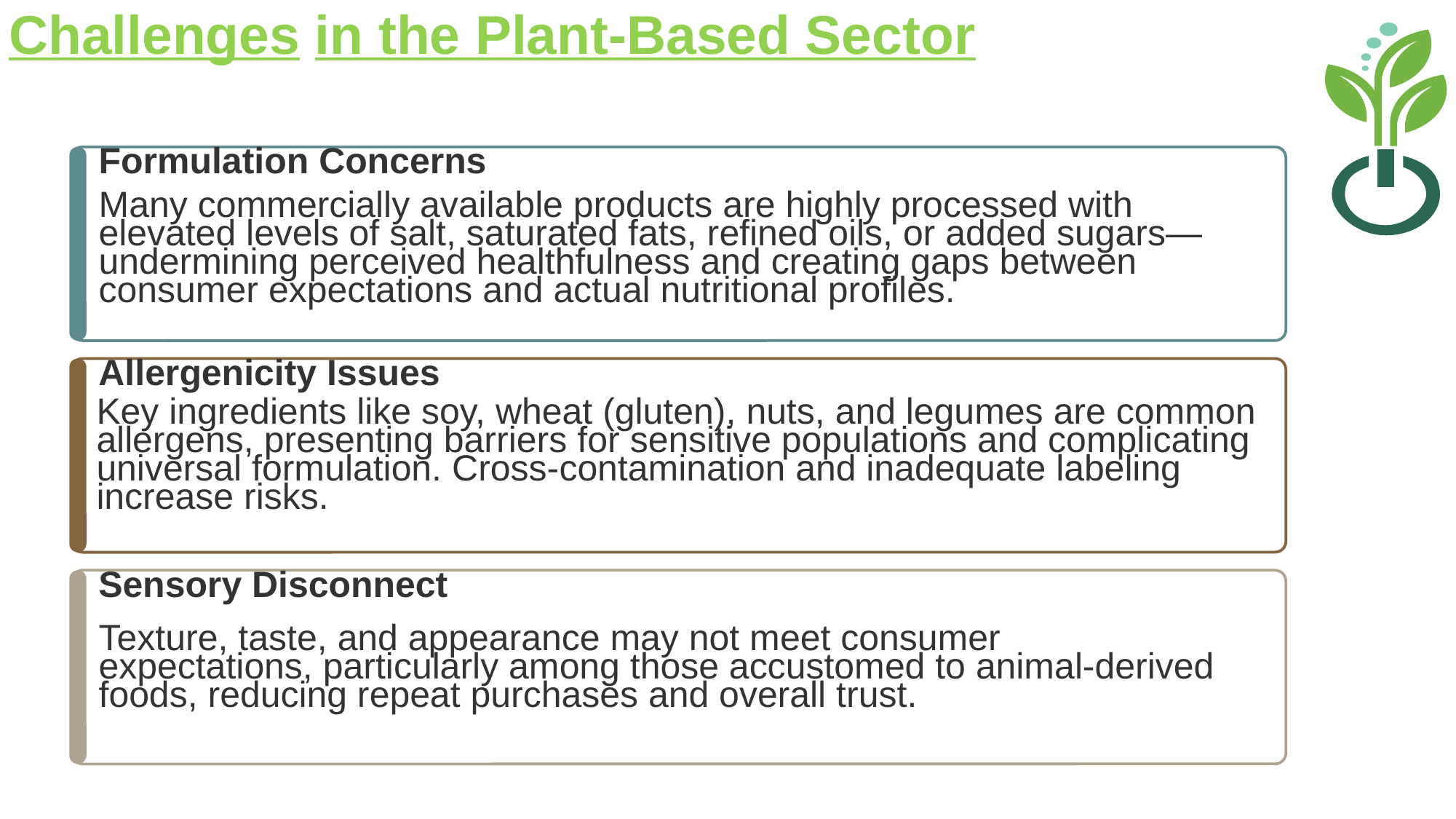

Challenges in the Plant-Based Sector

Formulation Concerns
Many commercially available products are highly processed with elevated levels of salt, saturated fats, refined oils, or added sugars—undermining perceived healthfulness and creating gaps between consumer expectations and actual nutritional profiles.

Allergenicity Issues
Key ingredients like soy, wheat (gluten), nuts, and legumes are common allergens, presenting barriers for sensitive populations and complicating universal formulation. Cross-contamination and inadequate labeling increase risks.

Sensory Disconnect
Texture, taste, and appearance may not meet consumer expectations, particularly among those accustomed to animal-derived foods, reducing repeat purchases and overall trust.